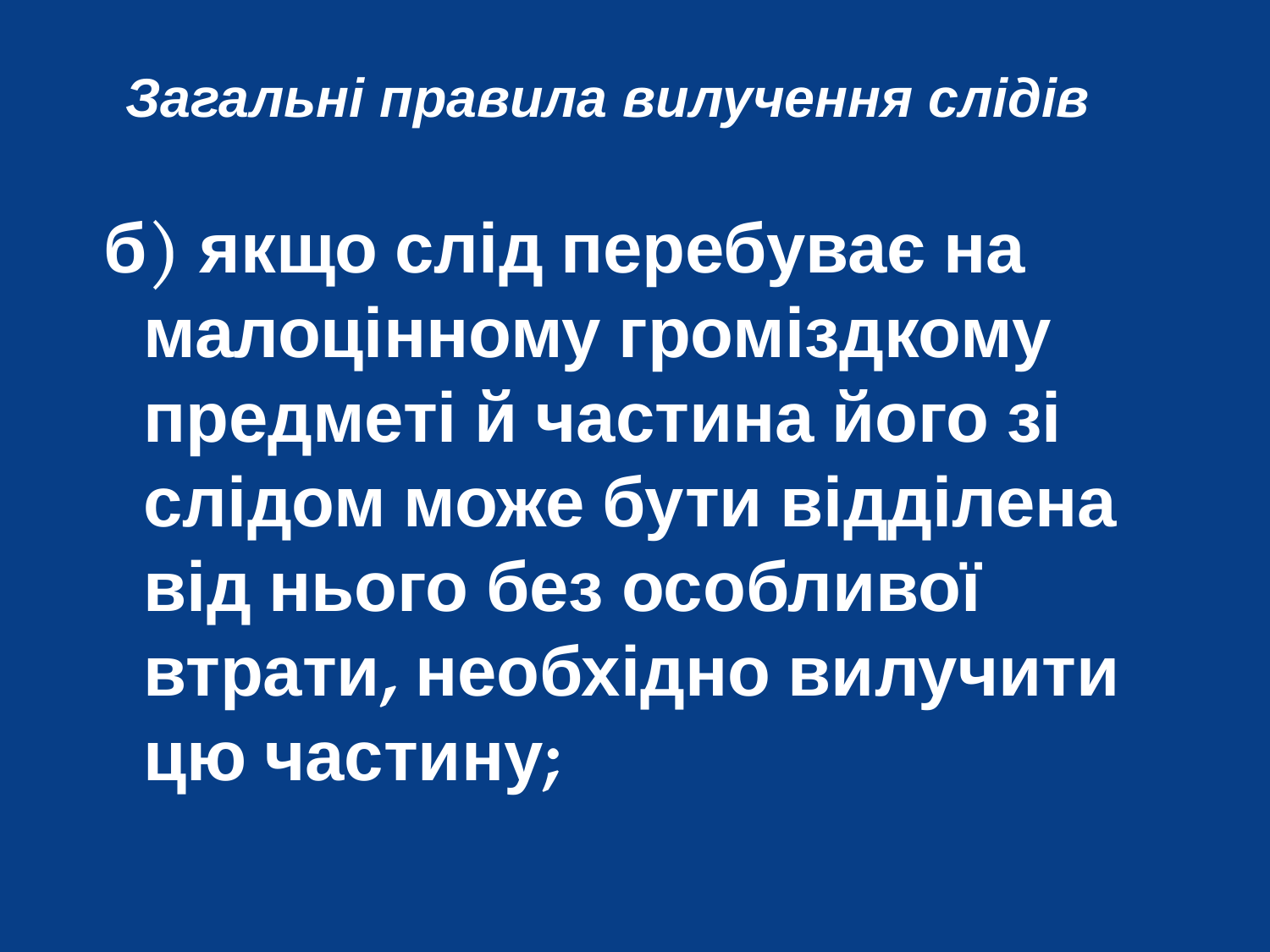

# Загальні правила вилучення слідів
 б) якщо слід перебуває на малоцінному громіздкому предметі й частина його зі слідом може бути відділена від нього без особливої втрати, необхідно вилучити цю частину;